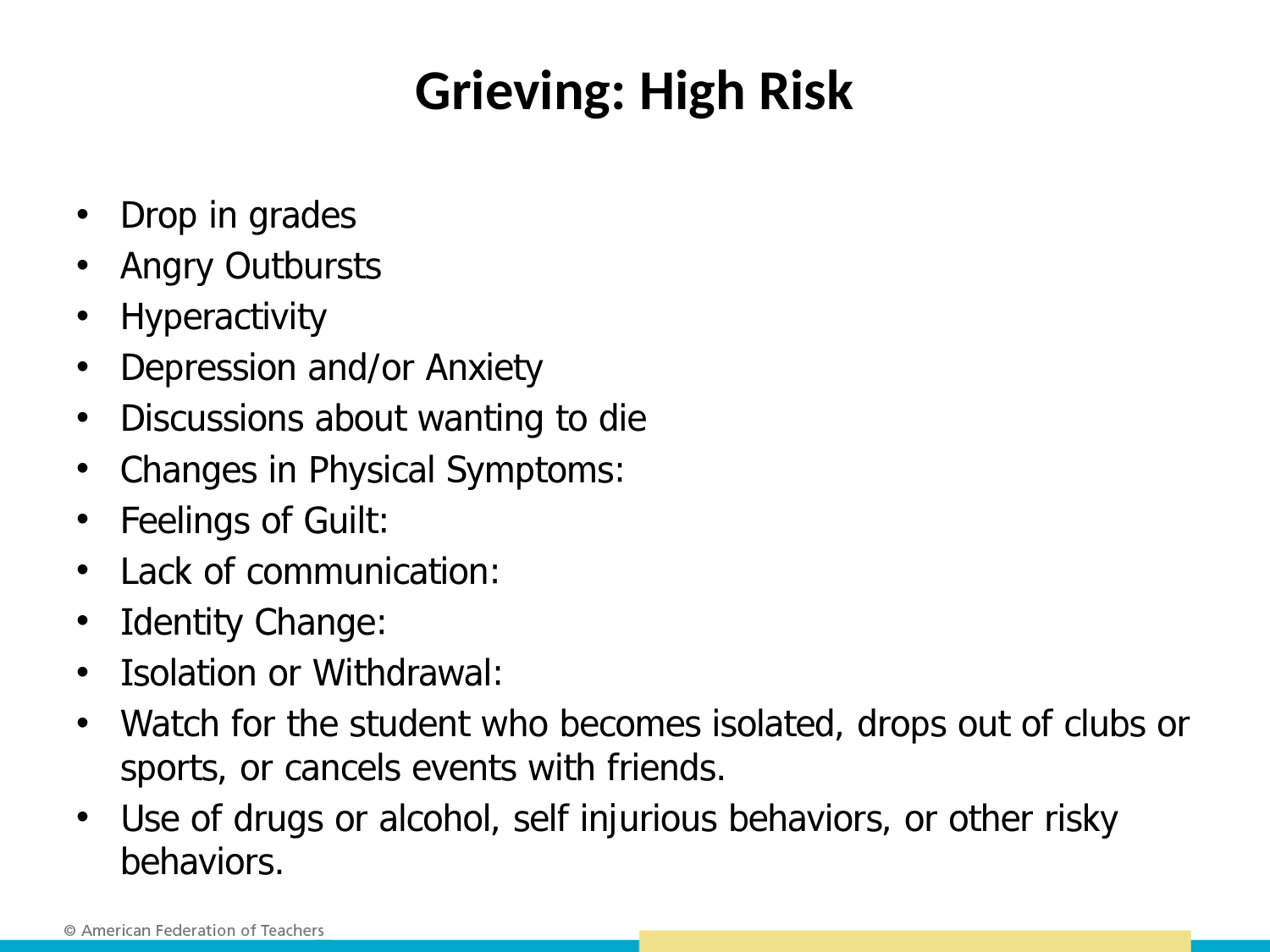

# Grieving: High Risk

Drop in grades
Angry Outbursts
Hyperactivity
Depression and/or Anxiety
Discussions about wanting to die
Changes in Physical Symptoms:
Feelings of Guilt:
Lack of communication:
Identity Change:
Isolation or Withdrawal:
Watch for the student who becomes isolated, drops out of clubs or sports, or cancels events with friends.
Use of drugs or alcohol, self injurious behaviors, or other risky behaviors.